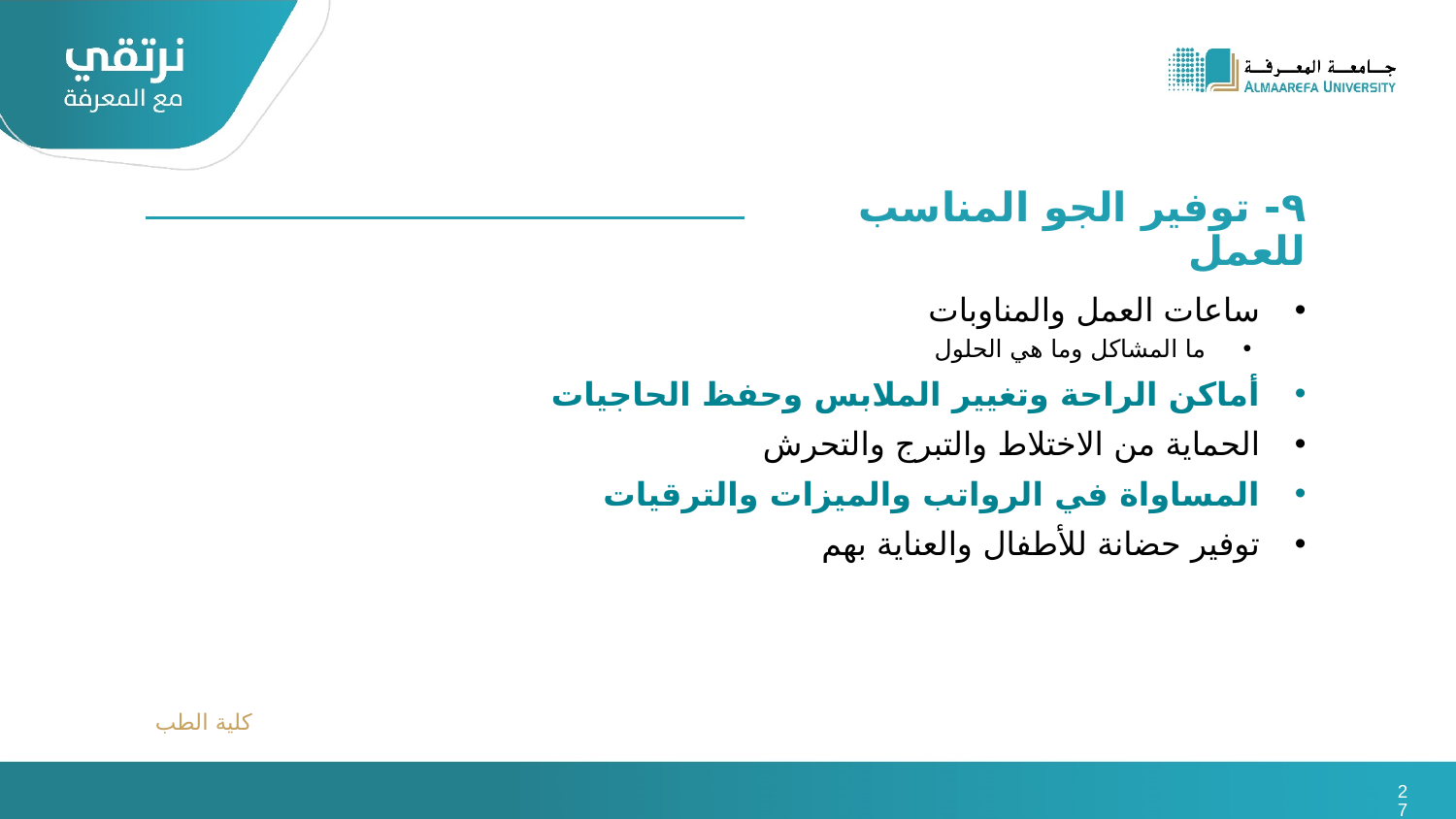

٩- توفير الجو المناسب للعمل
ساعات العمل والمناوبات
ما المشاكل وما هي الحلول
أماكن الراحة وتغيير الملابس وحفظ الحاجيات
الحماية من الاختلاط والتبرج والتحرش
المساواة في الرواتب والميزات والترقيات
توفير حضانة للأطفال والعناية بهم
كلية الطب